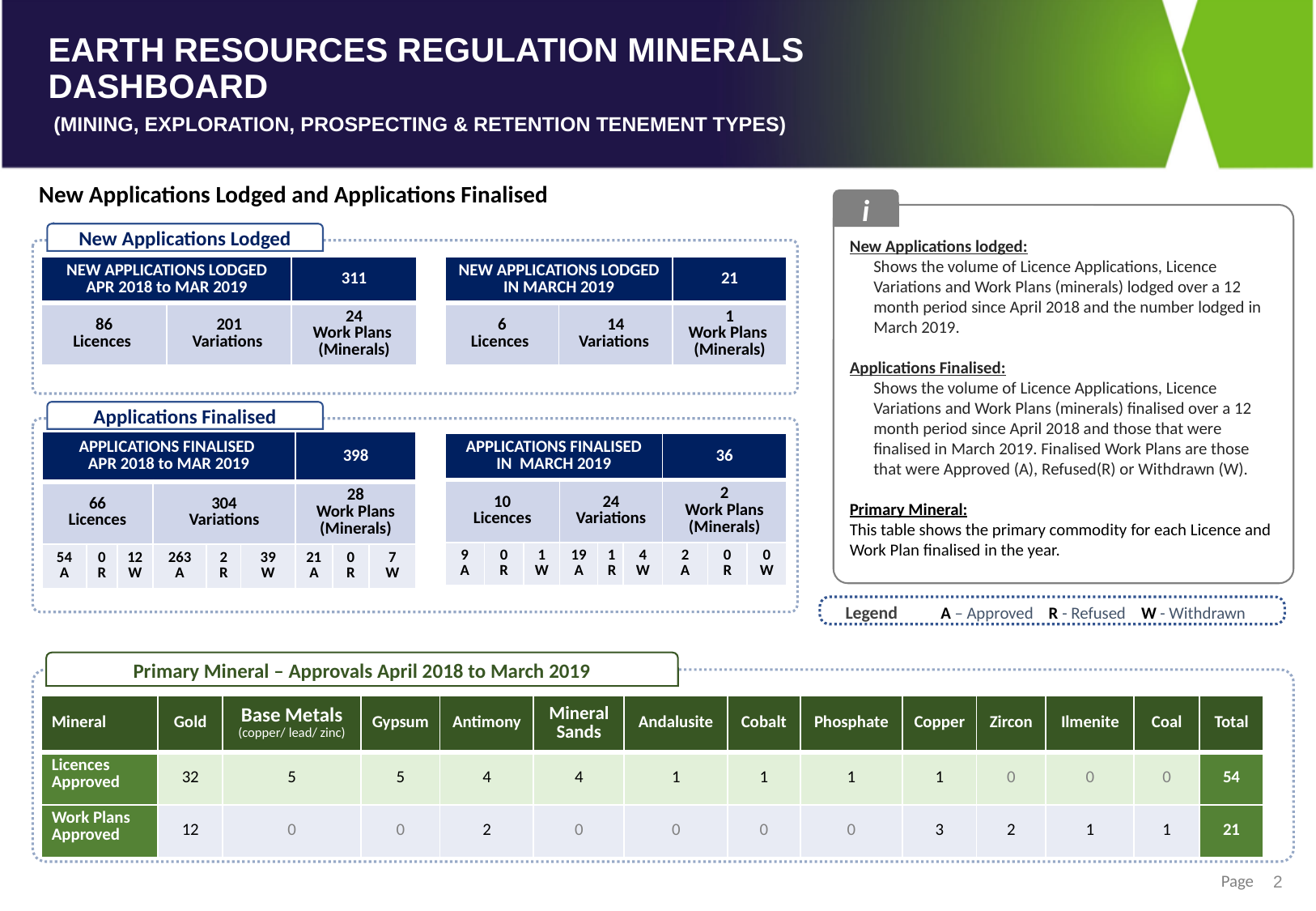

New Applications Lodged and Applications Finalised
i

New Applications lodged:
Shows the volume of Licence Applications, Licence Variations and Work Plans (minerals) lodged over a 12 month period since April 2018 and the number lodged in March 2019.

Applications Finalised:
Shows the volume of Licence Applications, Licence Variations and Work Plans (minerals) finalised over a 12 month period since April 2018 and those that were finalised in March 2019. Finalised Work Plans are those that were Approved (A), Refused(R) or Withdrawn (W).

Primary Mineral:
This table shows the primary commodity for each Licence and Work Plan finalised in the year.
New Applications Lodged

| NEW APPLICATIONS LODGED APR 2018 to MAR 2019 |  | 311 |
| --- | --- | --- |
| 86 Licences | 201 Variations | 24 Work Plans (Minerals) |
| NEW APPLICATIONS LODGED IN MARCH 2019 |  | 21 |
| --- | --- | --- |
| 6 Licences | 14 Variations | 1 Work Plans (Minerals) |
Applications Finalised

| APPLICATIONS FINALISED APR 2018 to MAR 2019 |  |  |  |  |  | 398 |  |  |
| --- | --- | --- | --- | --- | --- | --- | --- | --- |
| 66 Licences |  |  | 304 Variations |  |  | 28 Work Plans (Minerals) |  |  |
| 54 A | 0 R | 12 W | 263 A | 2 R | 39 W | 21 A | 0 R | 7 W |
| APPLICATIONS FINALISED IN MARCH 2019 |  |  |  |  |  | 36 |  |  |
| --- | --- | --- | --- | --- | --- | --- | --- | --- |
| 10 Licences |  |  | 24 Variations |  |  | 2 Work Plans (Minerals) |  |  |
| 9 A | 0 R | 1 W | 19 A | 1 R | 4 W | 2 A | 0 R | 0 W |
Legend
A – Approved    R - Refused    W - Withdrawn

Primary Mineral – Approvals April 2018 to March 2019

| Mineral | Gold | Base Metals (copper/ lead/ zinc) | Gypsum | Antimony | Mineral Sands | Andalusite | Cobalt | Phosphate | Copper | Zircon | Ilmenite | Coal | Total |
| --- | --- | --- | --- | --- | --- | --- | --- | --- | --- | --- | --- | --- | --- |
| Licences Approved | 32 | 5 | 5 | 4 | 4 | 1 | 1 | 1 | 1 | 0 | 0 | 0 | 54 |
| Work Plans Approved | 12 | 0 | 0 | 2 | 0 | 0 | 0 | 0 | 3 | 2 | 1 | 1 | 21 |
2